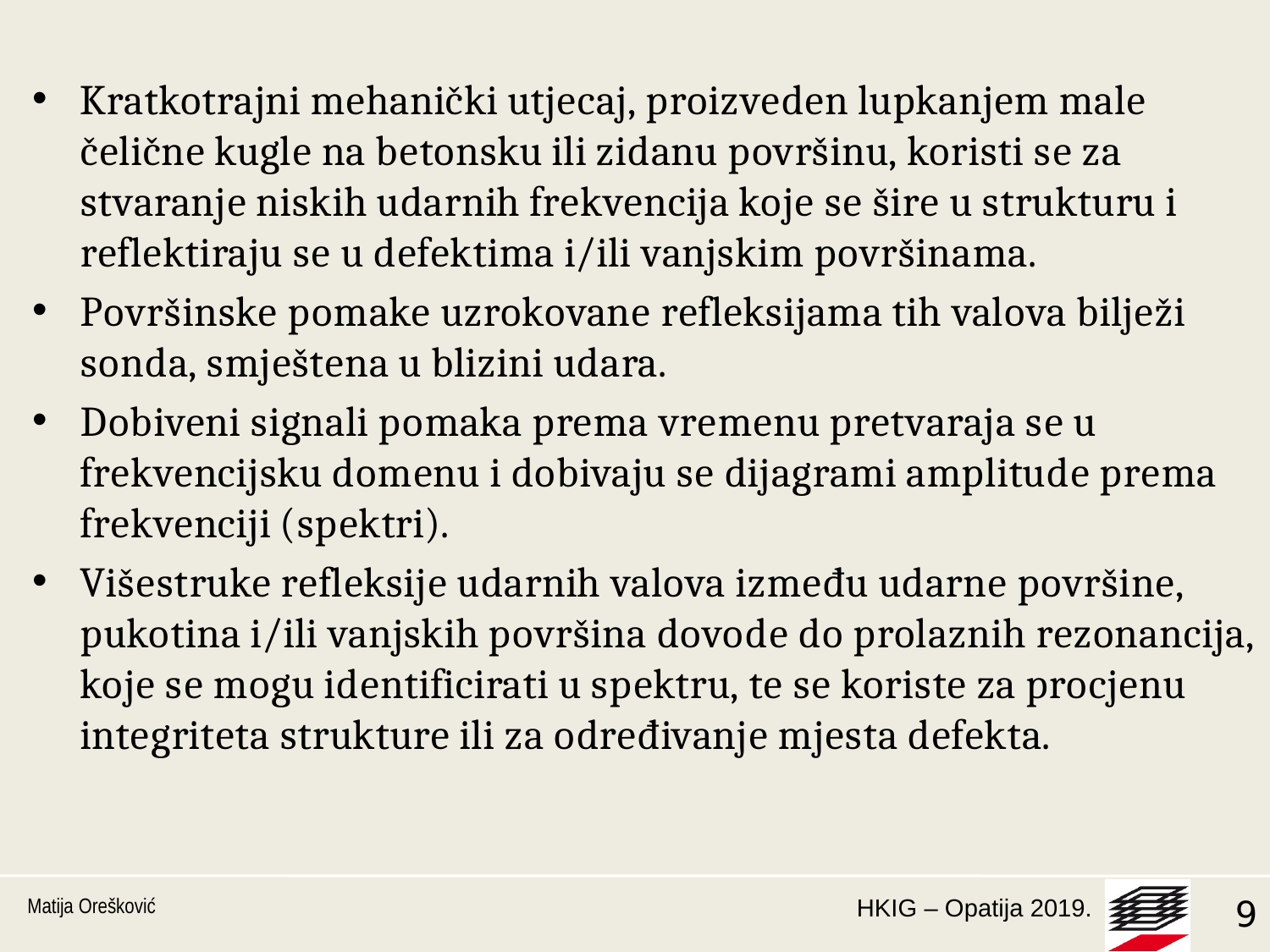

Kratkotrajni mehanički utjecaj, proizveden lupkanjem male čelične kugle na betonsku ili zidanu površinu, koristi se za stvaranje niskih udarnih frekvencija koje se šire u strukturu i reflektiraju se u defektima i/ili vanjskim površinama.
Površinske pomake uzrokovane refleksijama tih valova bilježi sonda, smještena u blizini udara.
Dobiveni signali pomaka prema vremenu pretvaraja se u frekvencijsku domenu i dobivaju se dijagrami amplitude prema frekvenciji (spektri).
Višestruke refleksije udarnih valova između udarne površine, pukotina i/ili vanjskih površina dovode do prolaznih rezonancija, koje se mogu identificirati u spektru, te se koriste za procjenu integriteta strukture ili za određivanje mjesta defekta.
Matija Orešković
9